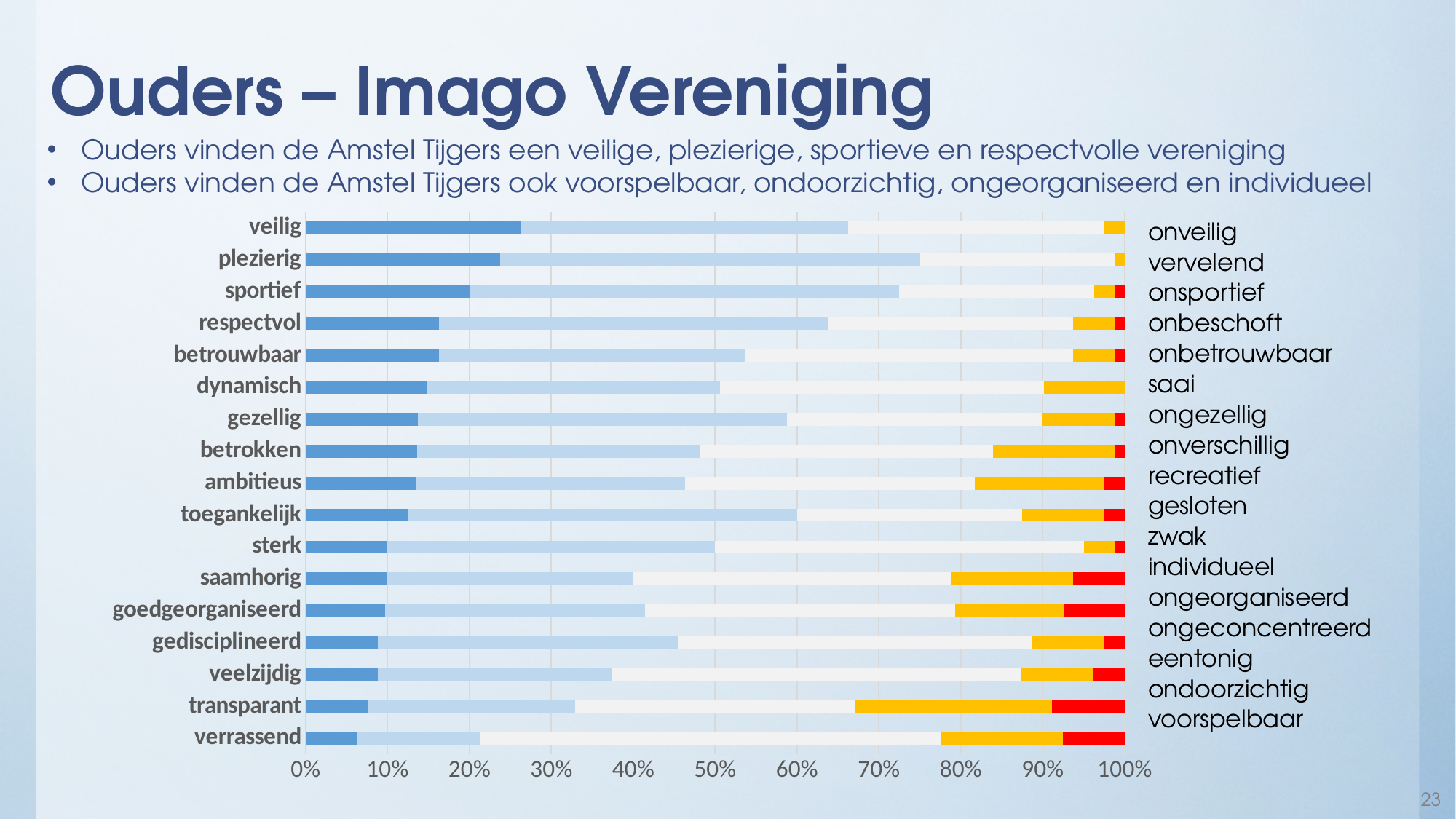

# Ouders – Imago Vereniging
Ouders vinden de Amstel Tijgers een veilige, plezierige, sportieve en respectvolle vereniging
Ouders vinden de Amstel Tijgers ook voorspelbaar, ondoorzichtig, ongeorganiseerd en individueel

### Chart

| Category |  |  |  |  |  |
|---|---|---|---|---|---|
| verrassend | 6.25 | 15.0 | 56.25 | 15.0 | 7.5 |
| transparant | 7.594936708860746 | 25.31645569620254 | 34.17721518987342 | 24.0506329113924 | 8.860759493670885 |
| veelzijdig | 8.8 | 28.7 | 50.0 | 8.8 | 3.8 |
| gedisciplineerd | 8.860759493670885 | 36.70886075949357 | 43.0379746835442 | 8.860759493670885 | 2.531645569620252 |
| goedgeorganiseerd | 9.75609756097561 | 31.70731707317072 | 37.80487804878047 | 13.41463414634147 | 7.317073170731707 |
| saamhorig | 10.0 | 30.0 | 38.75 | 15.0 | 6.25 |
| sterk | 10.0 | 40.0 | 45.0 | 3.75 | 1.25 |
| toegankelijk | 12.5 | 47.5 | 27.5 | 10.0 | 2.5 |
| ambitieus | 13.41463414634147 | 32.92682926829251 | 35.36585365853657 | 15.85365853658537 | 2.439024390243902 |
| betrokken | 13.58024691358025 | 34.5679012345679 | 35.80246913580235 | 14.81481481481481 | 1.234567901234568 |
| gezellig | 13.75 | 45.0 | 31.25 | 8.75 | 1.25 |
| dynamisch | 14.81481481481481 | 35.80246913580235 | 39.50617283950617 | 9.87654320987655 | 0.0 |
| betrouwbaar | 16.25 | 37.5 | 40.0 | 5.0 | 1.25 |
| respectvol | 16.25 | 47.5 | 30.0 | 5.0 | 1.25 |
| sportief | 20.0 | 52.5 | 23.75 | 2.5 | 1.25 |
| plezierig | 23.75 | 51.25 | 23.75 | 1.25 | 0.0 |
| veilig | 26.25 | 40.0 | 31.25 | 2.5 | 0.0 |
onveilig
vervelend
onsportief
onbeschoft
onbetrouwbaar
saai
ongezellig
onverschillig
recreatief
gesloten
zwak
individueel
ongeorganiseerd
ongeconcentreerd
eentonig
ondoorzichtig
voorspelbaar
23